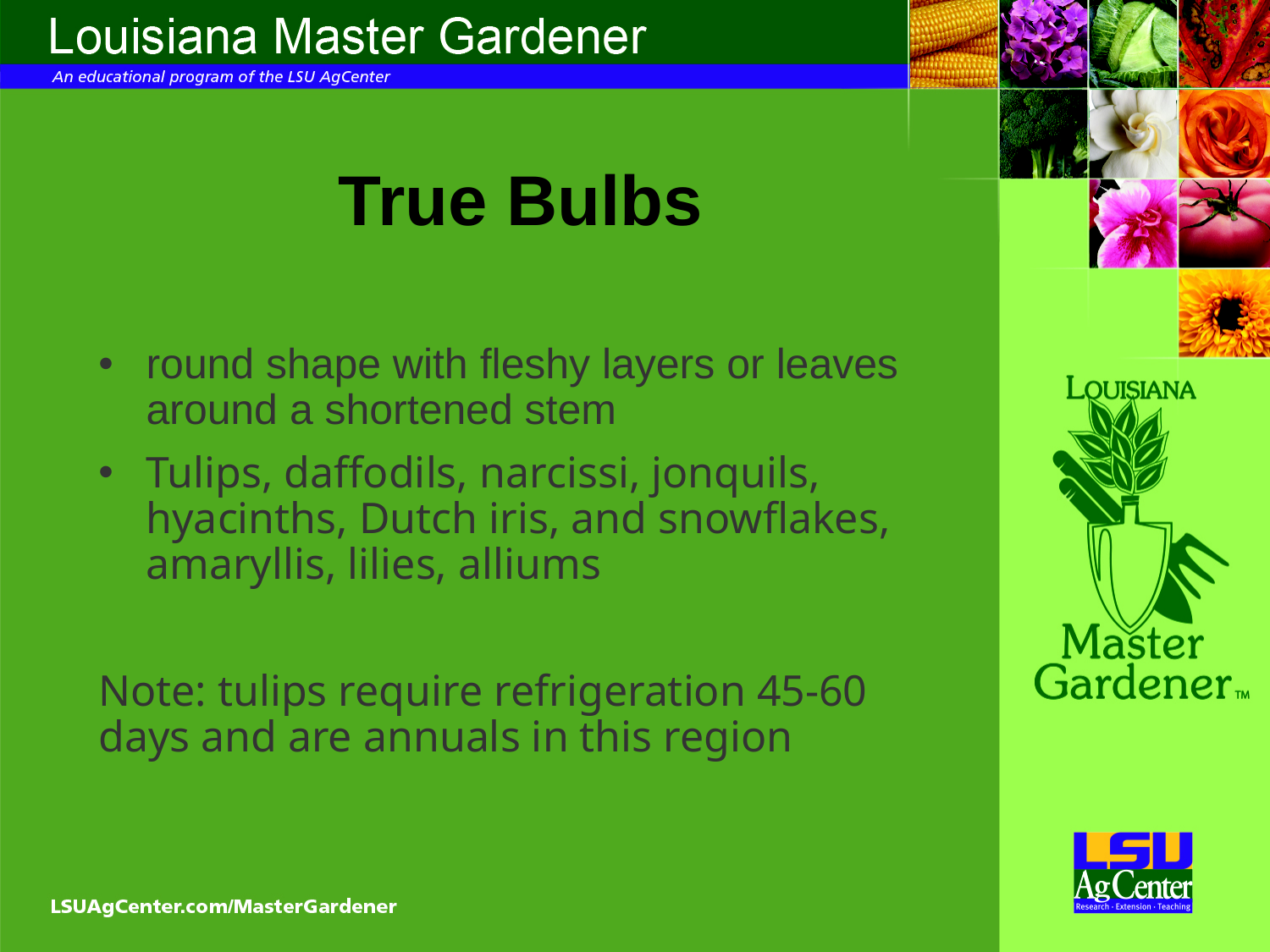

# True Bulbs
round shape with fleshy layers or leaves around a shortened stem
Tulips, daffodils, narcissi, jonquils, hyacinths, Dutch iris, and snowflakes, amaryllis, lilies, alliums

Note: tulips require refrigeration 45-60 days and are annuals in this region